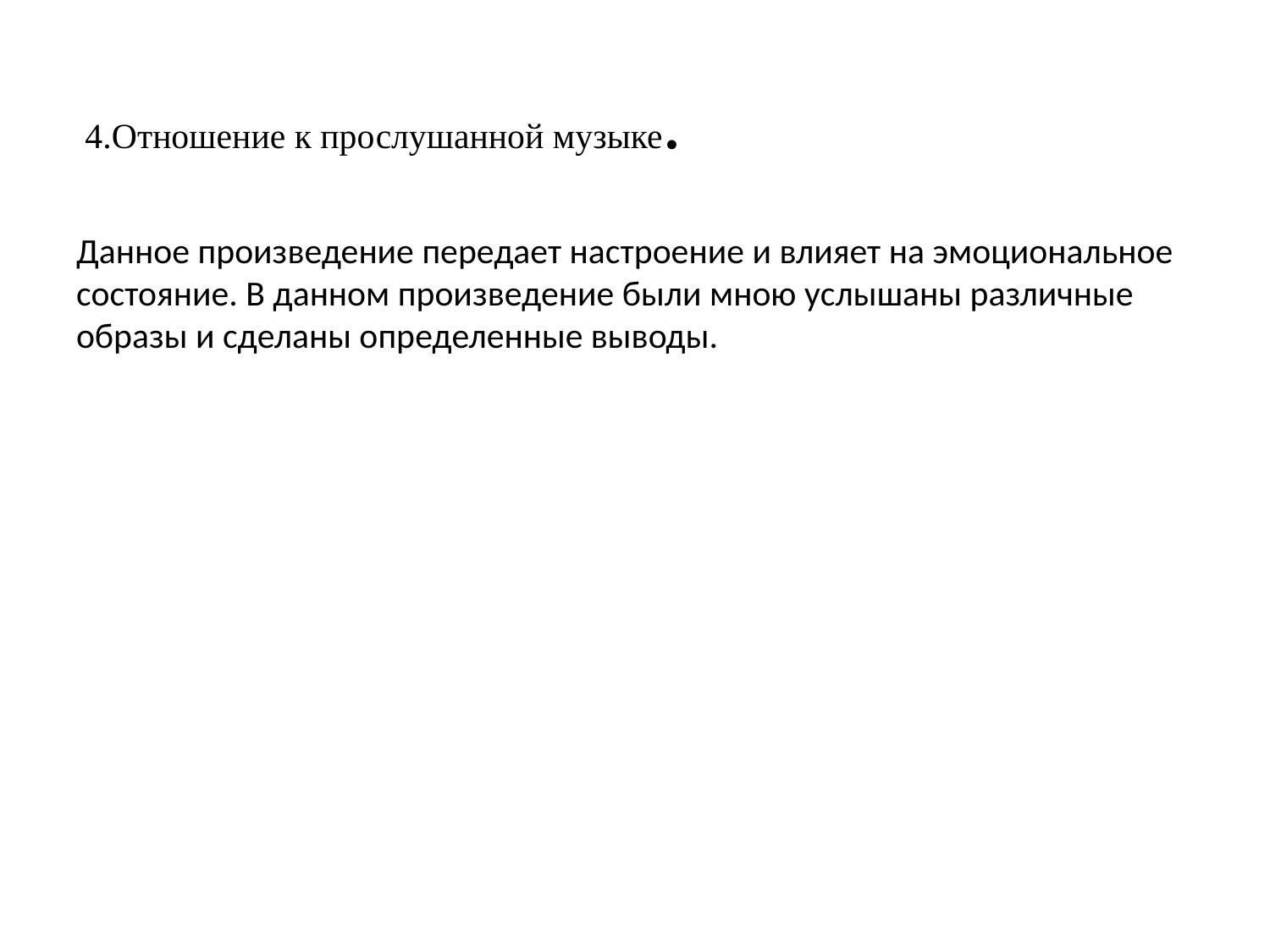

# 4.Отношение к прослушанной музыке.
Данное произведение передает настроение и влияет на эмоциональное состояние. В данном произведение были мною услышаны различные образы и сделаны определенные выводы.